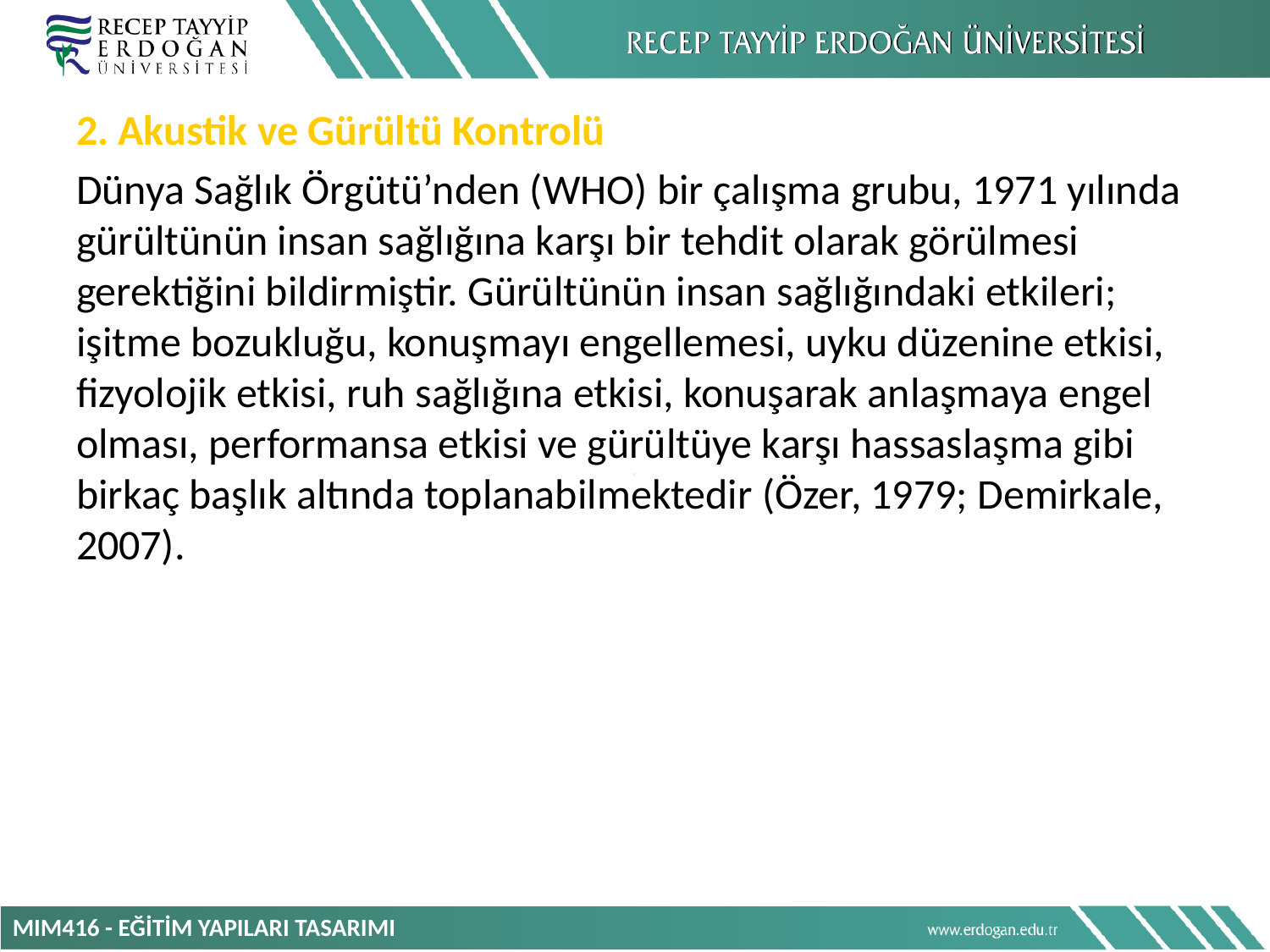

2. Akustik ve Gürültü Kontrolü
Dünya Sağlık Örgütü’nden (WHO) bir çalışma grubu, 1971 yılında gürültünün insan sağlığına karşı bir tehdit olarak görülmesi gerektiğini bildirmiştir. Gürültünün insan sağlığındaki etkileri; işitme bozukluğu, konuşmayı engellemesi, uyku düzenine etkisi, fizyolojik etkisi, ruh sağlığına etkisi, konuşarak anlaşmaya engel olması, performansa etkisi ve gürültüye karşı hassaslaşma gibi birkaç başlık altında toplanabilmektedir (Özer, 1979; Demirkale, 2007).
MIM416 - EĞİTİM YAPILARI TASARIMI